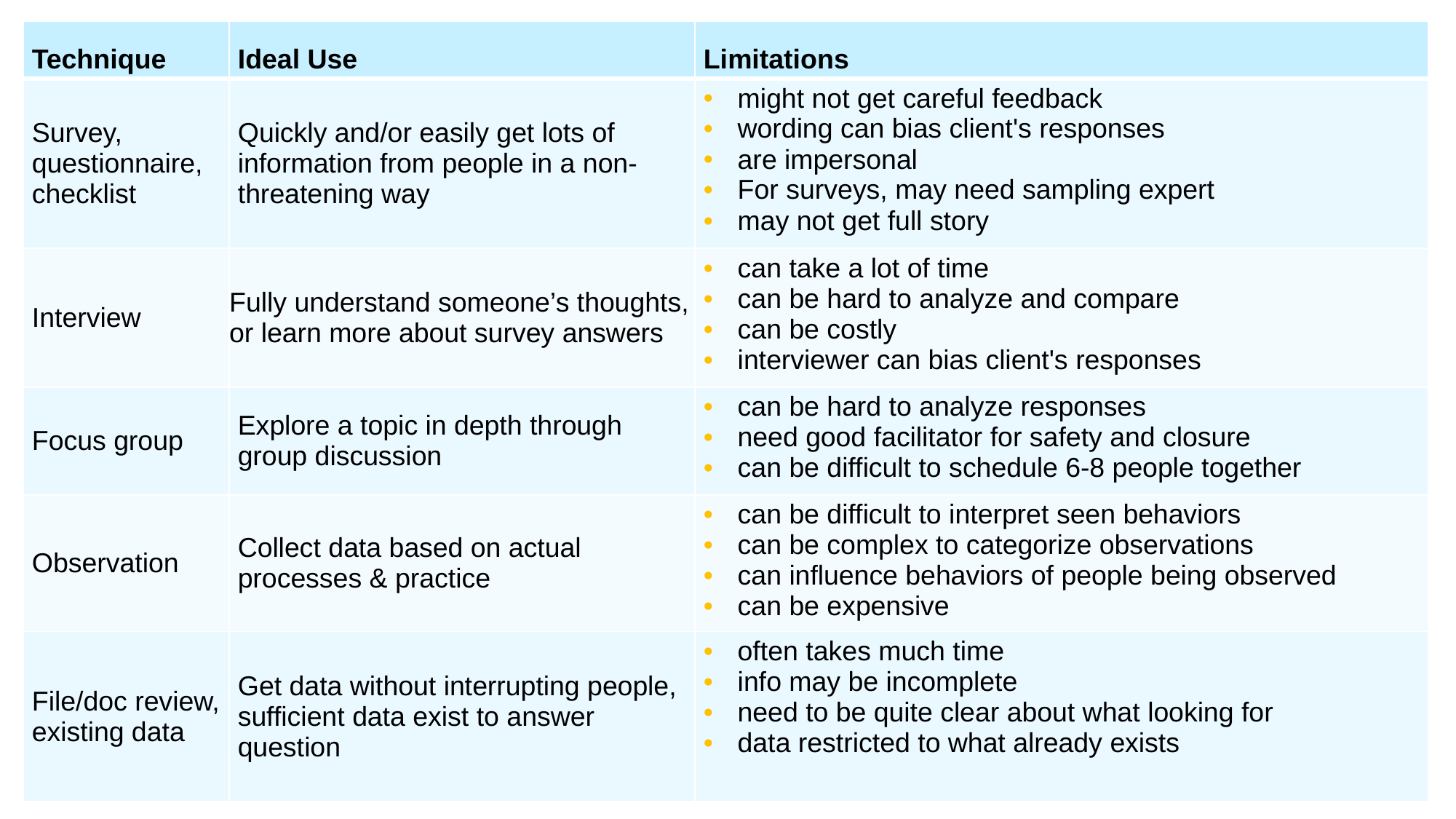

| Technique | Ideal Use | Limitations |
| --- | --- | --- |
| Survey, questionnaire, checklist | Quickly and/or easily get lots of information from people in a non- threatening way | might not get careful feedback wording can bias client's responses are impersonal For surveys, may need sampling expert may not get full story |
| Interview | Fully understand someone’s thoughts, or learn more about survey answers | can take a lot of time can be hard to analyze and compare can be costly interviewer can bias client's responses |
| Focus group | Explore a topic in depth through group discussion | can be hard to analyze responses need good facilitator for safety and closure can be difficult to schedule 6-8 people together |
| Observation | Collect data based on actual processes & practice | can be difficult to interpret seen behaviors can be complex to categorize observations can influence behaviors of people being observed can be expensive |
| File/doc review, existing data | Get data without interrupting people, sufficient data exist to answer question | often takes much time info may be incomplete need to be quite clear about what looking for data restricted to what already exists |